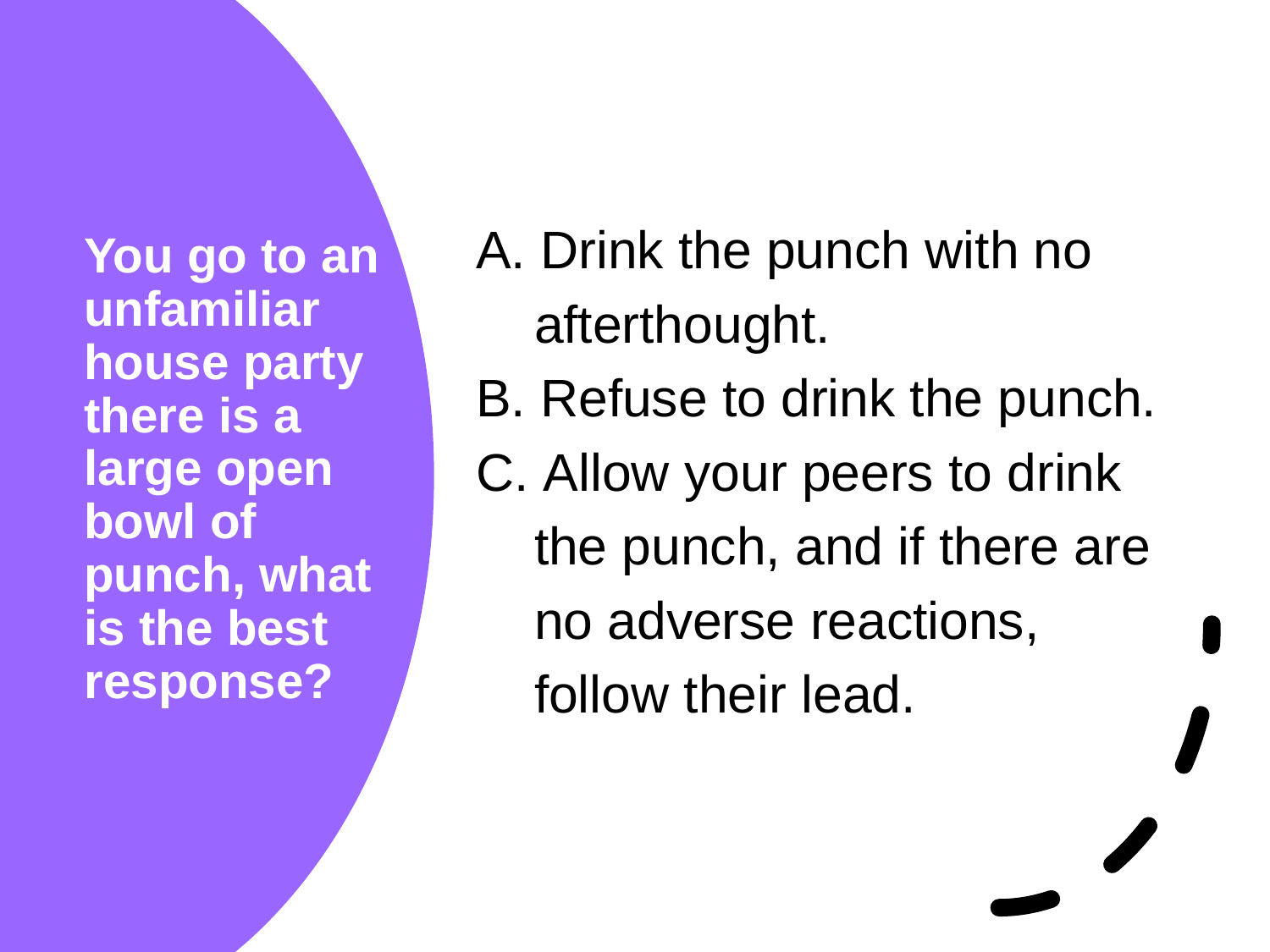

A. Drink the punch with no
    afterthought.
B. Refuse to drink the punch.
C. Allow your peers to drink
    the punch, and if there are
    no adverse reactions,
    follow their lead.
# You go to an unfamiliar house party there is a large open bowl of punch, what is the best response?